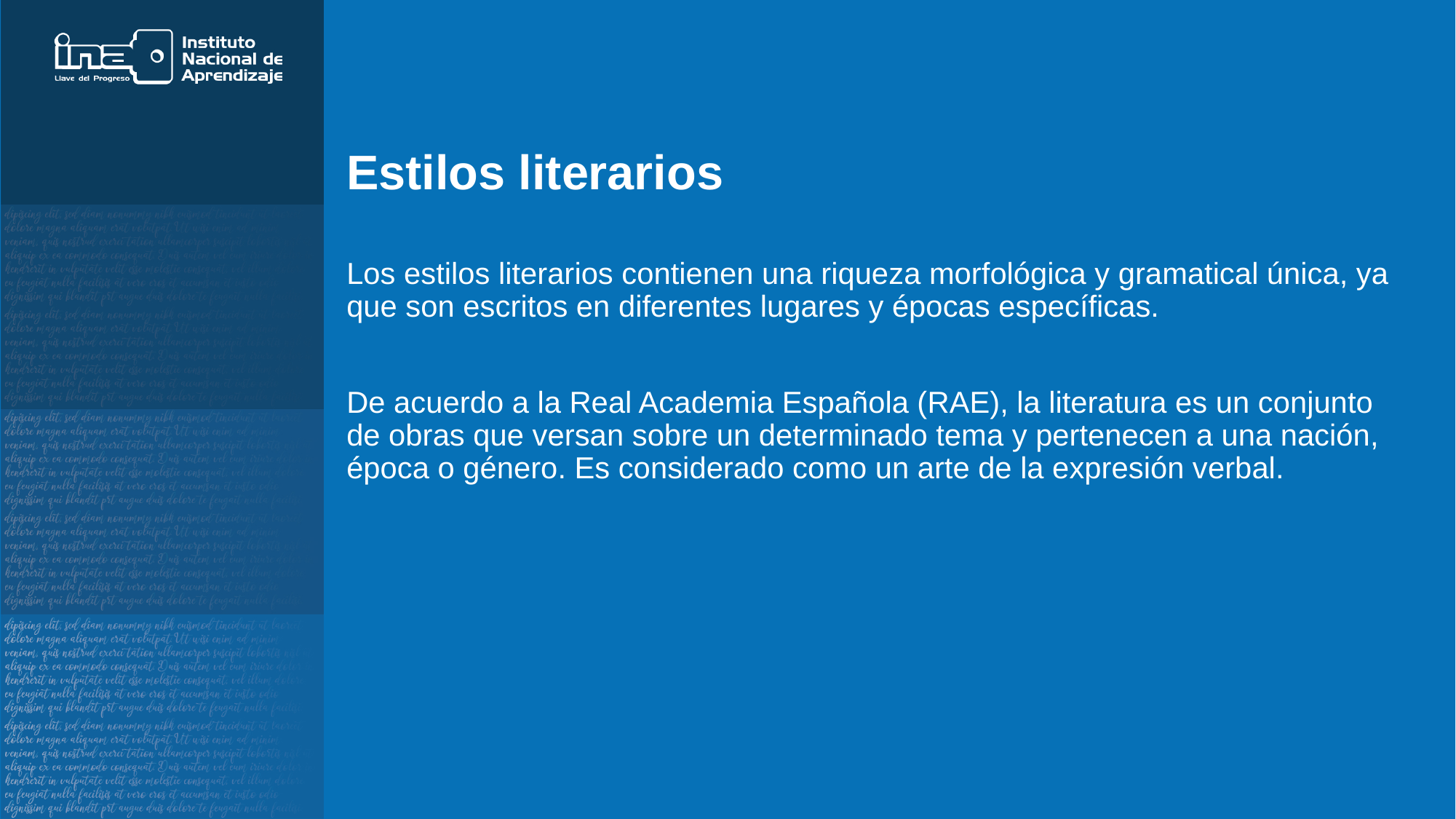

# Estilos literarios
Los estilos literarios contienen una riqueza morfológica y gramatical única, ya que son escritos en diferentes lugares y épocas específicas.

De acuerdo a la Real Academia Española (RAE), la literatura es un conjunto de obras que versan sobre un determinado tema y pertenecen a una nación, época o género. Es considerado como un arte de la expresión verbal.